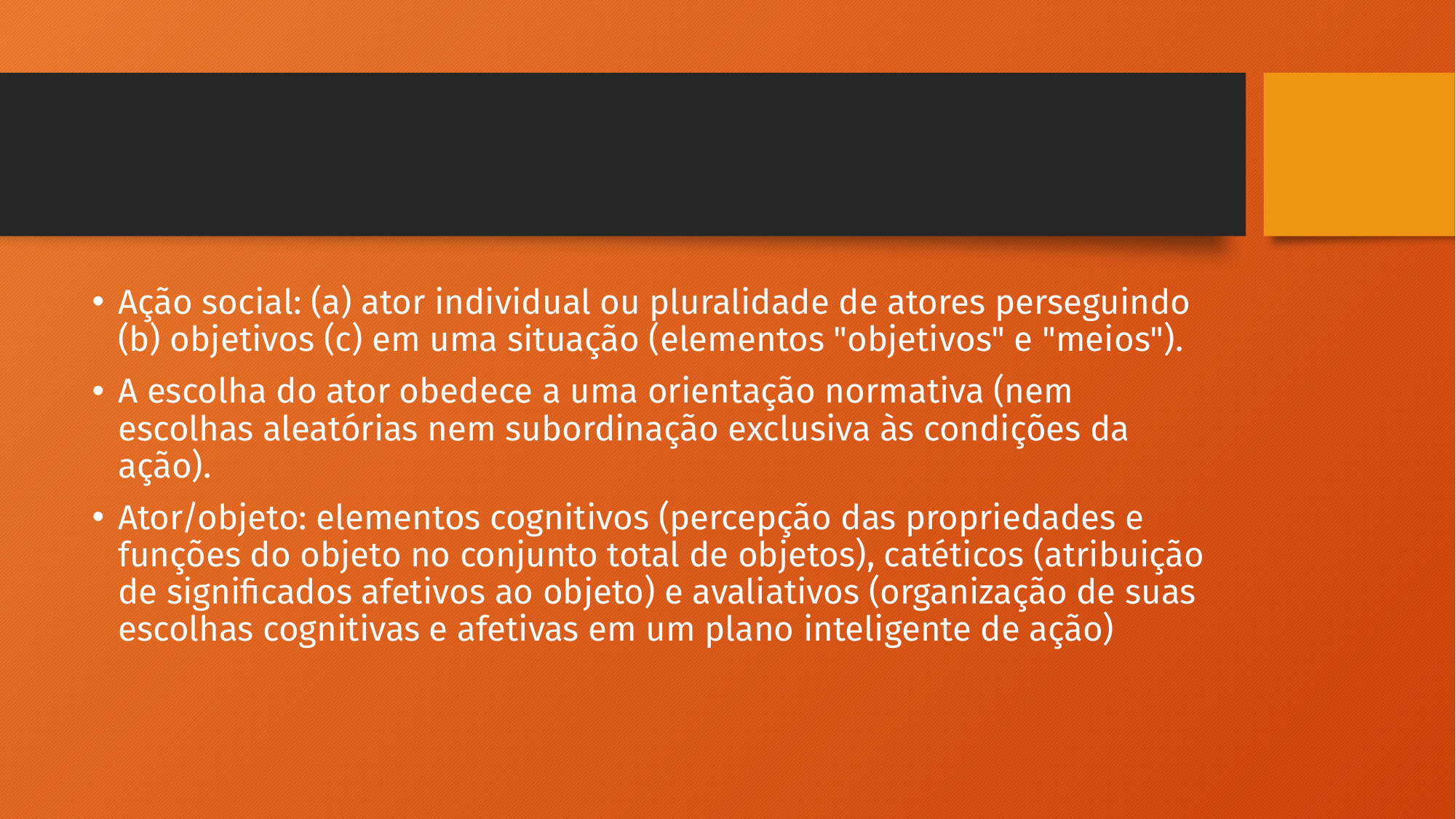

#
Ação social: (a) ator individual ou pluralidade de atores perseguindo (b) objetivos (c) em uma situação (elementos "objetivos" e "meios").
A escolha do ator obedece a uma orientação normativa (nem escolhas aleatórias nem subordinação exclusiva às condições da ação).
Ator/objeto: elementos cognitivos (percepção das propriedades e funções do objeto no conjunto total de objetos), catéticos (atribuição de significados afetivos ao objeto) e avaliativos (organização de suas escolhas cognitivas e afetivas em um plano inteligente de ação)